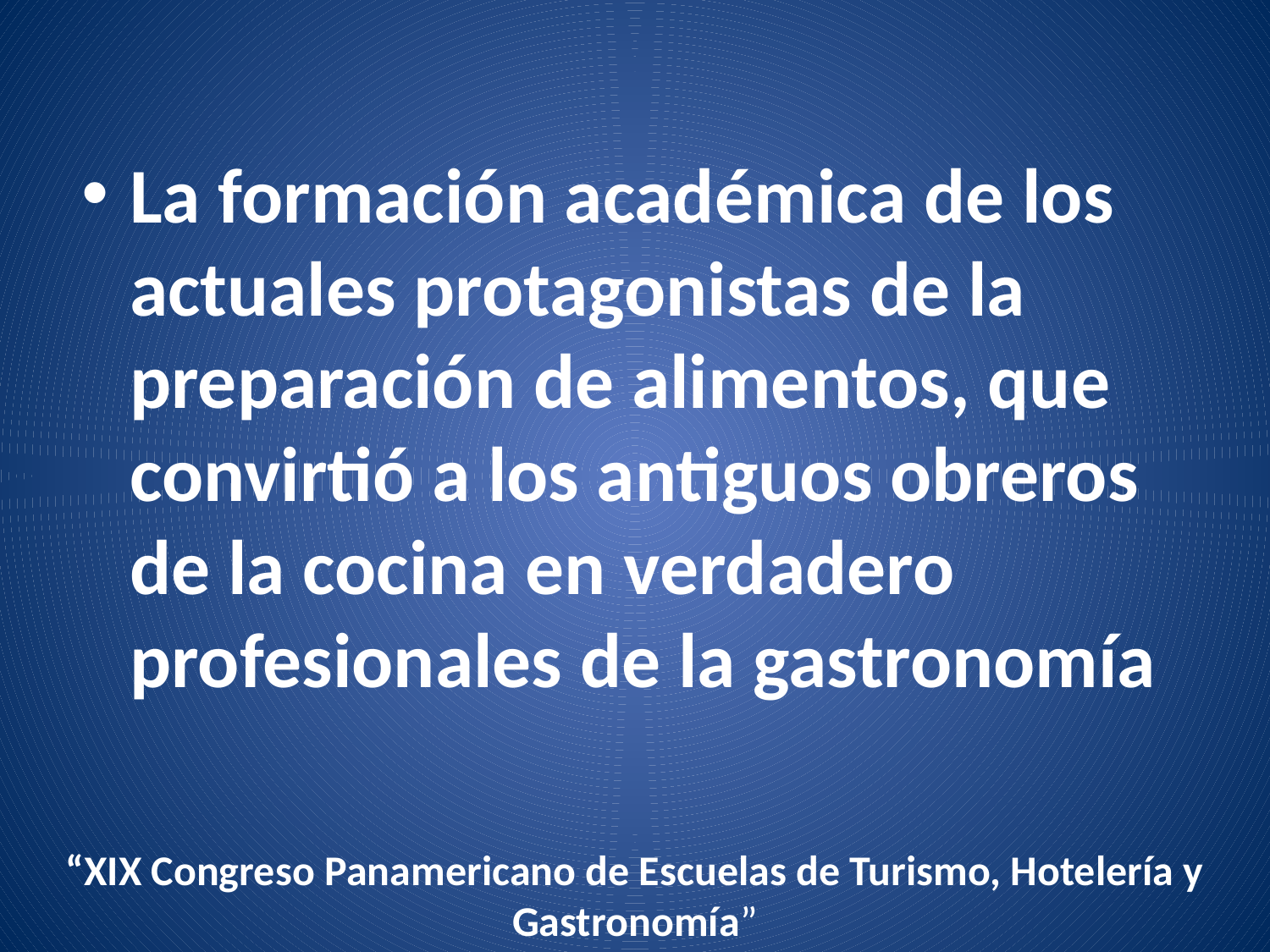

La formación académica de los actuales protagonistas de la preparación de alimentos, que convirtió a los antiguos obreros de la cocina en verdadero profesionales de la gastronomía